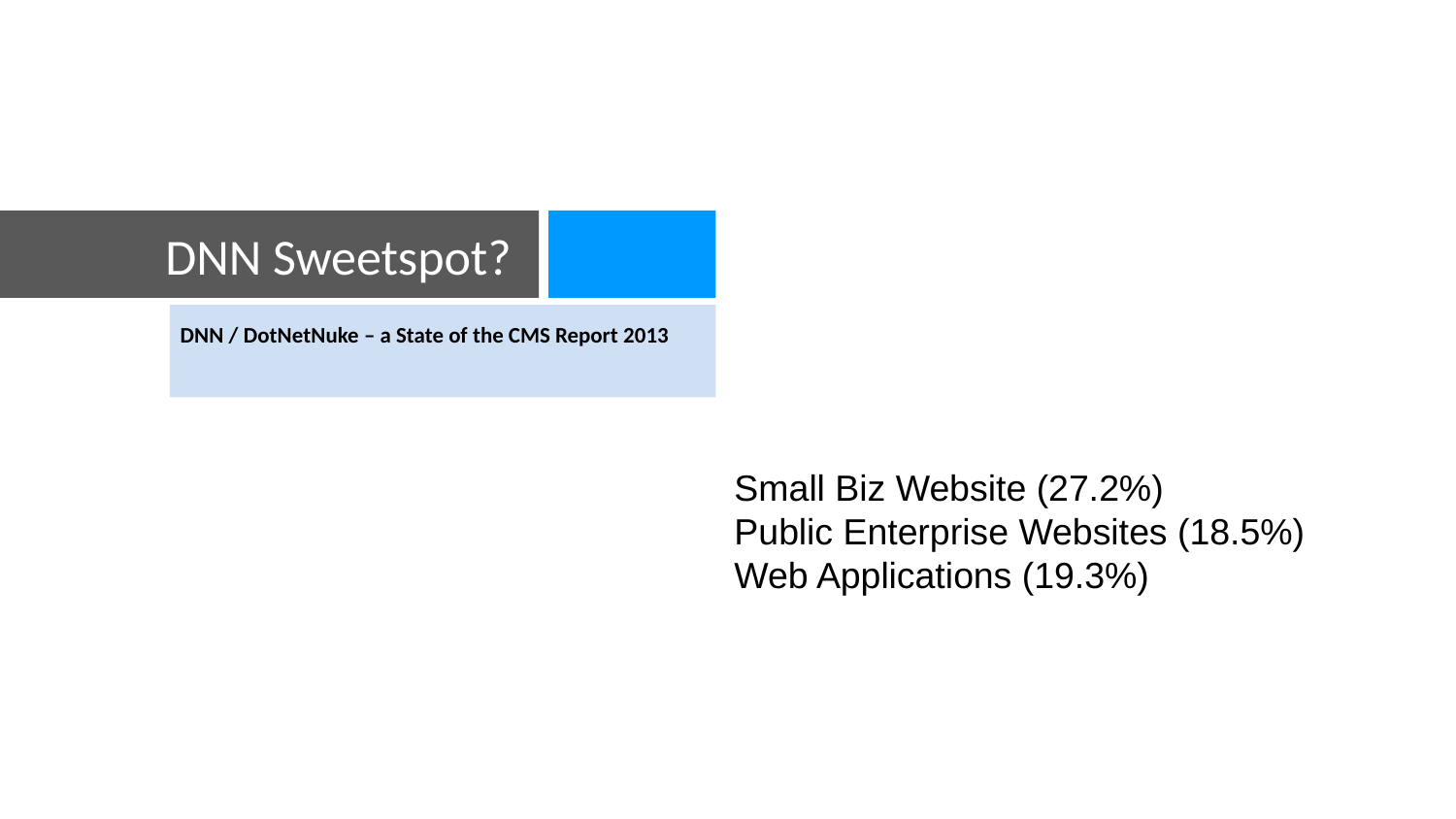

DNN Sweetspot?

DNN / DotNetNuke – a State of the CMS Report 2013
Small Biz Website (27.2%)
Public Enterprise Websites (18.5%)
Web Applications (19.3%)